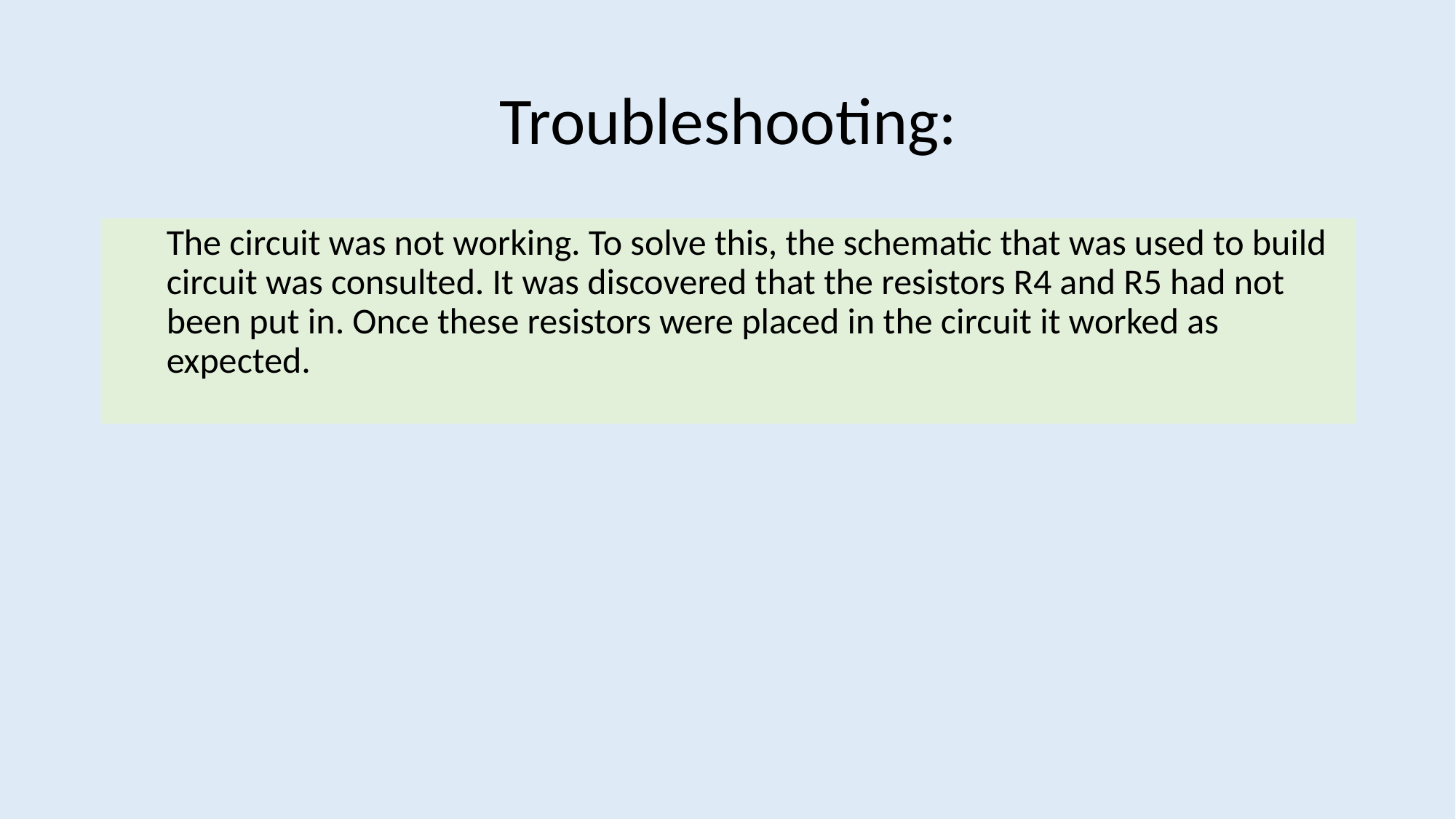

# Troubleshooting:
The circuit was not working. To solve this, the schematic that was used to build circuit was consulted. It was discovered that the resistors R4 and R5 had not been put in. Once these resistors were placed in the circuit it worked as expected.